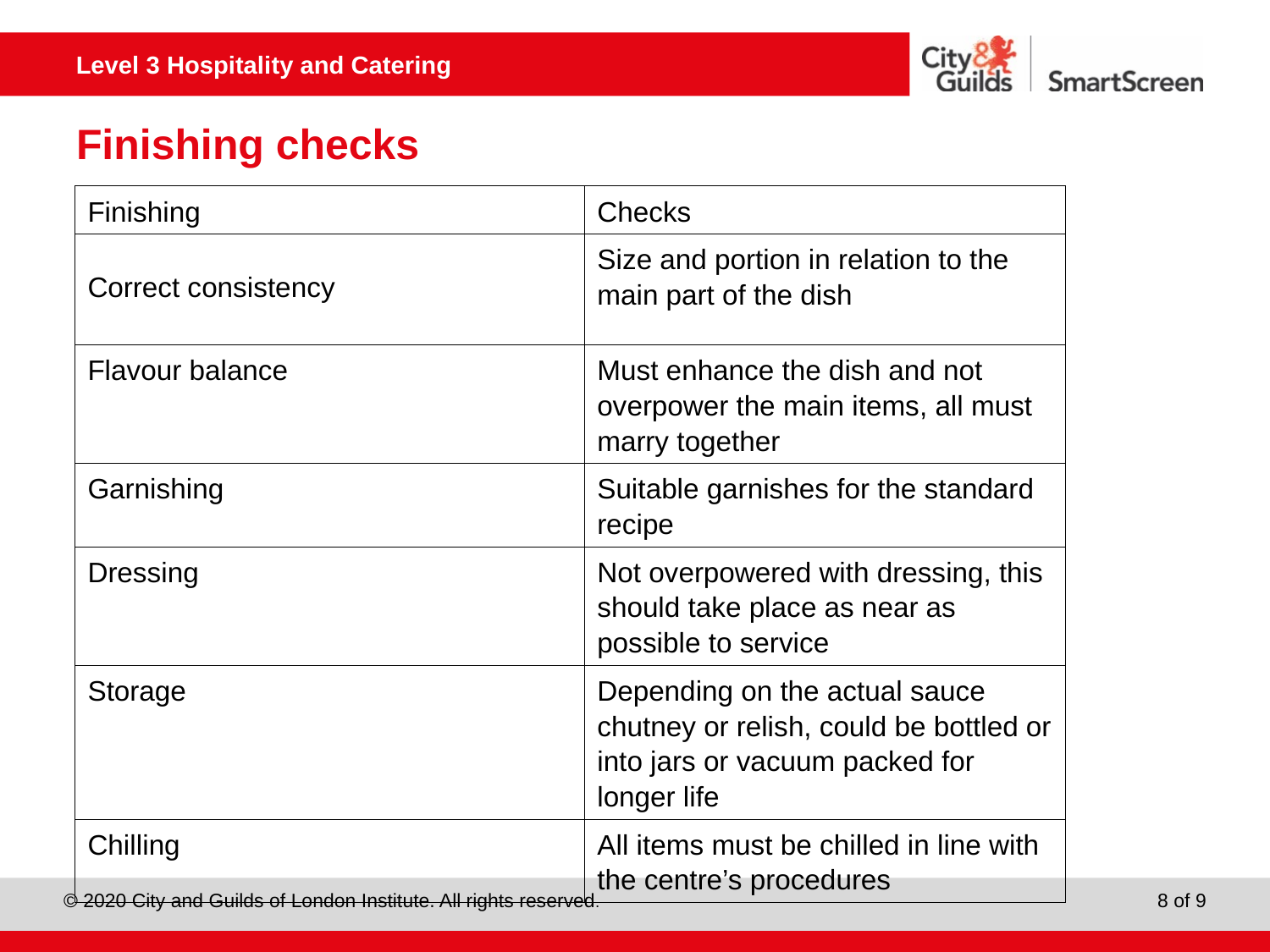

# Finishing checks
| Finishing | Checks |
| --- | --- |
| Correct consistency | Size and portion in relation to the main part of the dish |
| Flavour balance | Must enhance the dish and not overpower the main items, all must marry together |
| Garnishing | Suitable garnishes for the standard recipe |
| Dressing | Not overpowered with dressing, this should take place as near as possible to service |
| Storage | Depending on the actual sauce chutney or relish, could be bottled or into jars or vacuum packed for longer life |
| Chilling | All items must be chilled in line with the centre’s procedures |